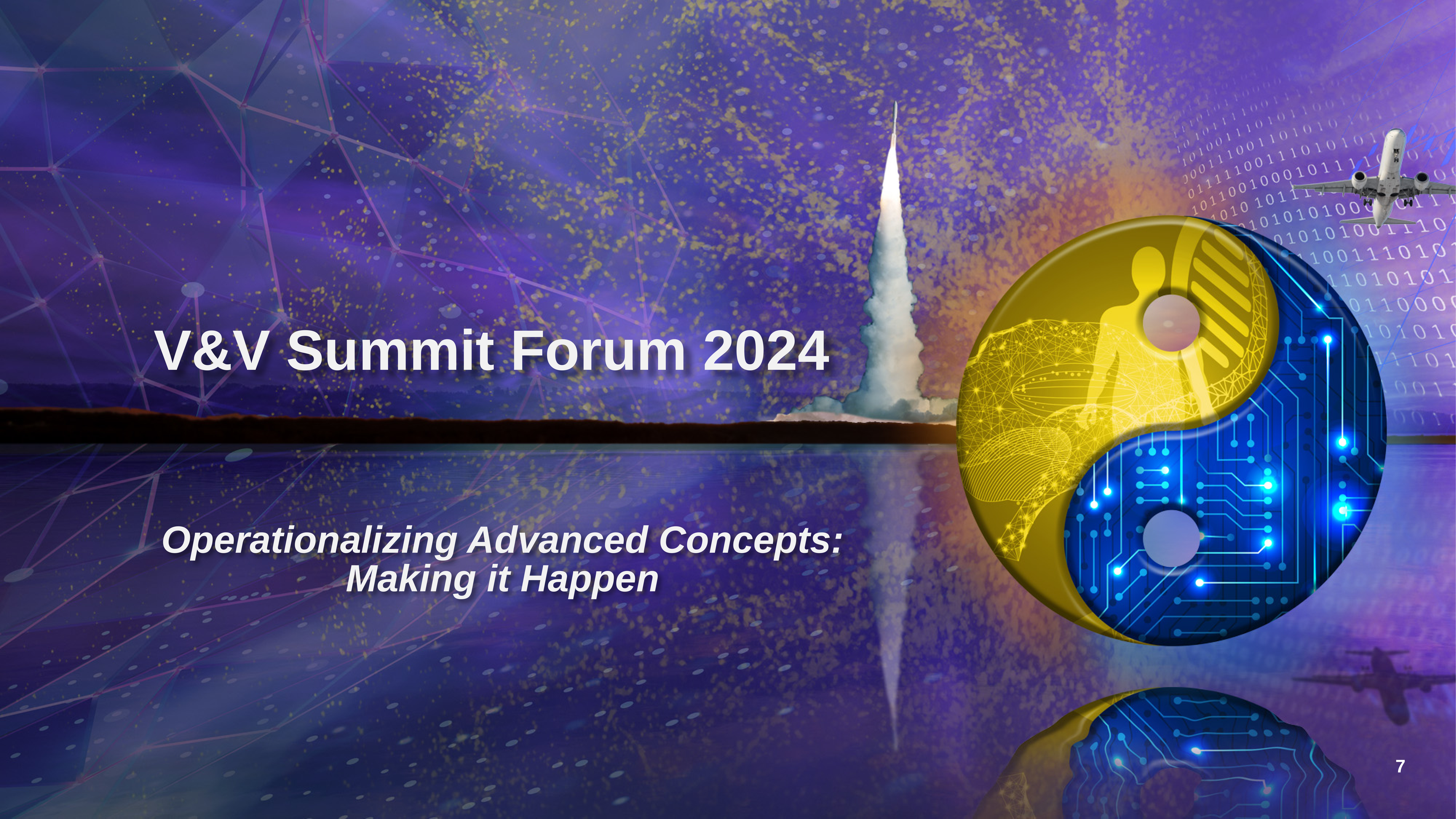

V&V Summit Forum 2024
Operationalizing Advanced Concepts:
Making it Happen